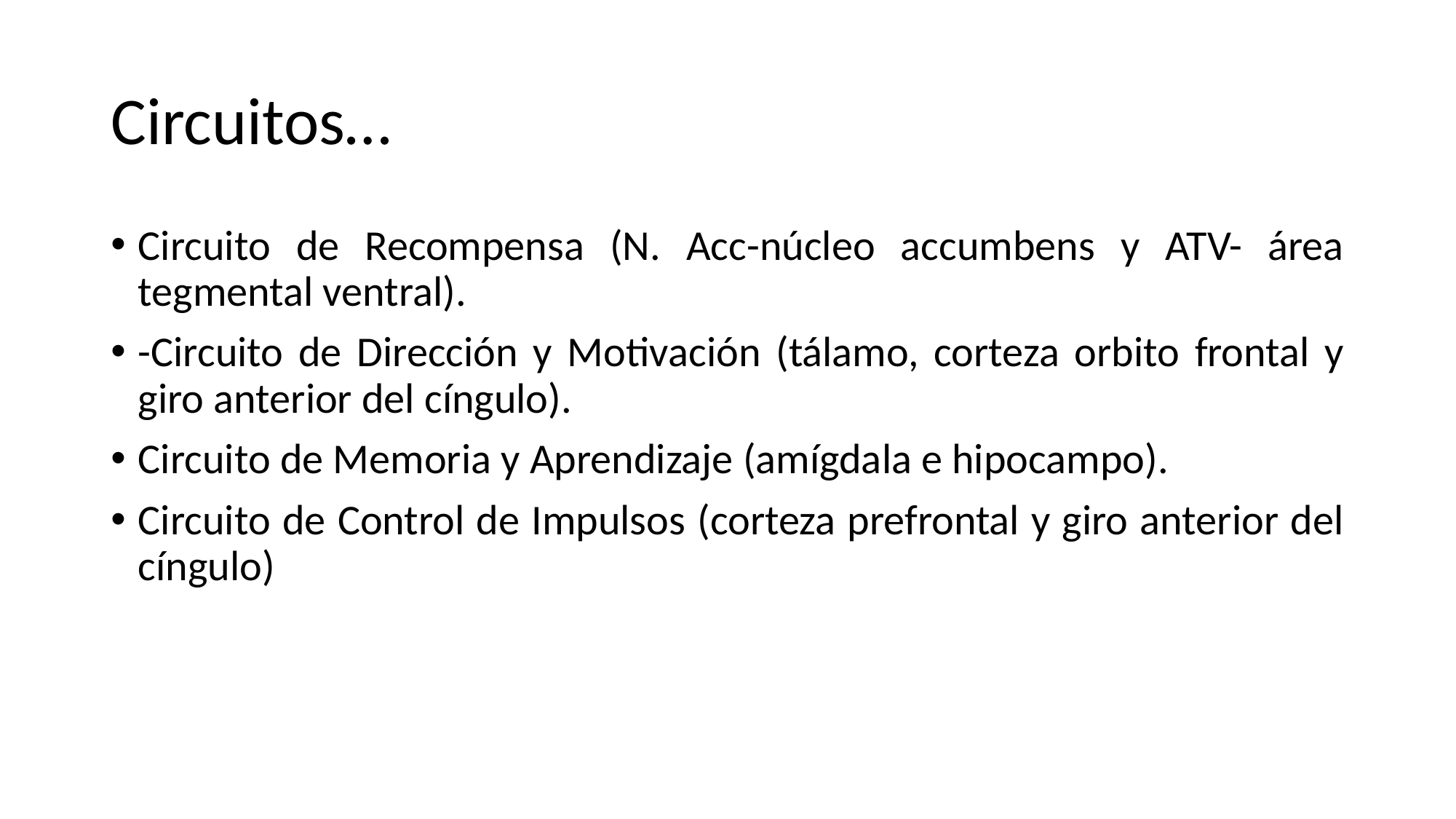

# Circuitos…
Circuito de Recompensa (N. Acc-núcleo accumbens y ATV- área tegmental ventral).
-Circuito de Dirección y Motivación (tálamo, corteza orbito frontal y giro anterior del cíngulo).
Circuito de Memoria y Aprendizaje (amígdala e hipocampo).
Circuito de Control de Impulsos (corteza prefrontal y giro anterior del cíngulo)